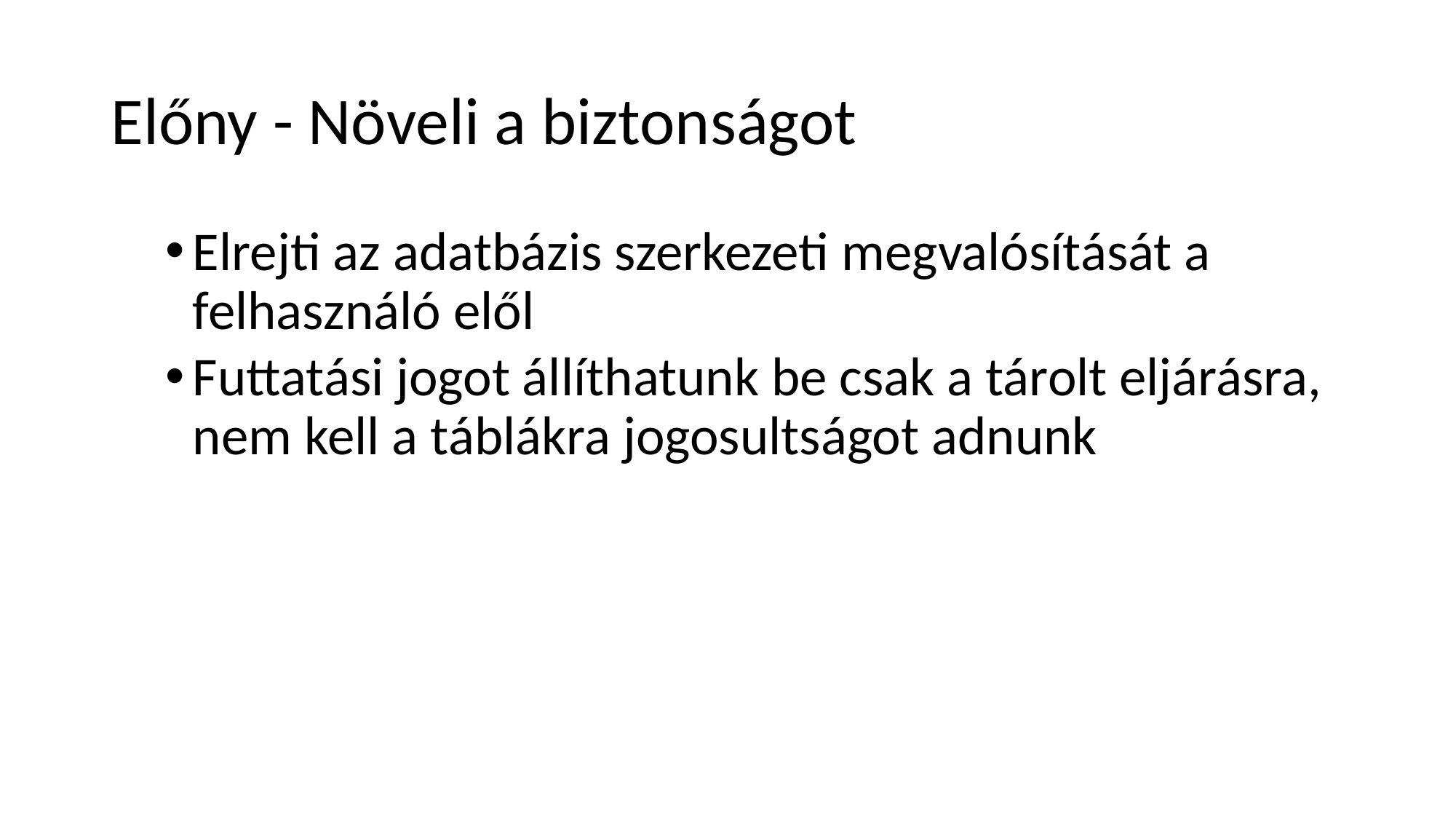

# Előny - Növeli a biztonságot
Elrejti az adatbázis szerkezeti megvalósítását a felhasználó elől
Futtatási jogot állíthatunk be csak a tárolt eljárásra, nem kell a táblákra jogosultságot adnunk